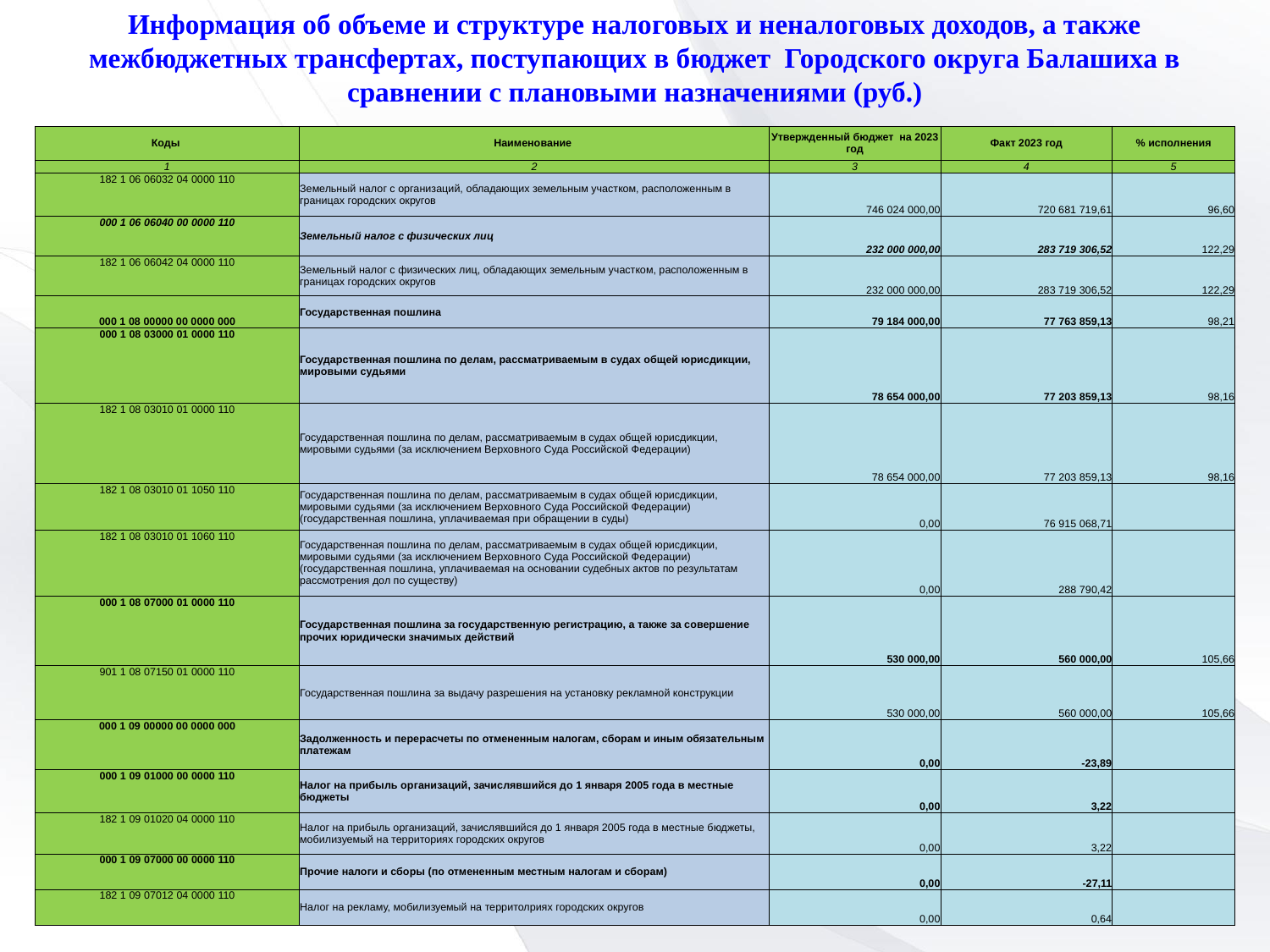

Информация об объеме и структуре налоговых и неналоговых доходов, а также межбюджетных трансфертах, поступающих в бюджет  Городского округа Балашиха в сравнении с плановыми назначениями (руб.)
| Коды | Наименование | Утвержденный бюджет на 2023 год | Факт 2023 год | % исполнения |
| --- | --- | --- | --- | --- |
| 1 | 2 | 3 | 4 | 5 |
| 182 1 06 06032 04 0000 110 | Земельный налог с организаций, обладающих земельным участком, расположенным в границах городских округов | 746 024 000,00 | 720 681 719,61 | 96,60 |
| 000 1 06 06040 00 0000 110 | Земельный налог с физических лиц | 232 000 000,00 | 283 719 306,52 | 122,29 |
| 182 1 06 06042 04 0000 110 | Земельный налог с физических лиц, обладающих земельным участком, расположенным в границах городских округов | 232 000 000,00 | 283 719 306,52 | 122,29 |
| 000 1 08 00000 00 0000 000 | Государственная пошлина | 79 184 000,00 | 77 763 859,13 | 98,21 |
| 000 1 08 03000 01 0000 110 | Государственная пошлина по делам, рассматриваемым в судах общей юрисдикции, мировыми судьями | 78 654 000,00 | 77 203 859,13 | 98,16 |
| 182 1 08 03010 01 0000 110 | Государственная пошлина по делам, рассматриваемым в судах общей юрисдикции, мировыми судьями (за исключением Верховного Суда Российской Федерации) | 78 654 000,00 | 77 203 859,13 | 98,16 |
| 182 1 08 03010 01 1050 110 | Государственная пошлина по делам, рассматриваемым в судах общей юрисдикции, мировыми судьями (за исключением Верховного Суда Российской Федерации) (государственная пошлина, уплачиваемая при обращении в суды) | 0,00 | 76 915 068,71 |  |
| 182 1 08 03010 01 1060 110 | Государственная пошлина по делам, рассматриваемым в судах общей юрисдикции, мировыми судьями (за исключением Верховного Суда Российской Федерации) (государственная пошлина, уплачиваемая на основании судебных актов по результатам рассмотрения дол по существу) | 0,00 | 288 790,42 |  |
| 000 1 08 07000 01 0000 110 | Государственная пошлина за государственную регистрацию, а также за совершение прочих юридически значимых действий | 530 000,00 | 560 000,00 | 105,66 |
| 901 1 08 07150 01 0000 110 | Государственная пошлина за выдачу разрешения на установку рекламной конструкции | 530 000,00 | 560 000,00 | 105,66 |
| 000 1 09 00000 00 0000 000 | Задолженность и перерасчеты по отмененным налогам, сборам и иным обязательным платежам | 0,00 | -23,89 |  |
| 000 1 09 01000 00 0000 110 | Налог на прибыль организаций, зачислявшийся до 1 января 2005 года в местные бюджеты | 0,00 | 3,22 |  |
| 182 1 09 01020 04 0000 110 | Налог на прибыль организаций, зачислявшийся до 1 января 2005 года в местные бюджеты, мобилизуемый на территориях городских округов | 0,00 | 3,22 |  |
| 000 1 09 07000 00 0000 110 | Прочие налоги и сборы (по отмененным местным налогам и сборам) | 0,00 | -27,11 |  |
| 182 1 09 07012 04 0000 110 | Налог на рекламу, мобилизуемый на территолриях городских округов | 0,00 | 0,64 |  |